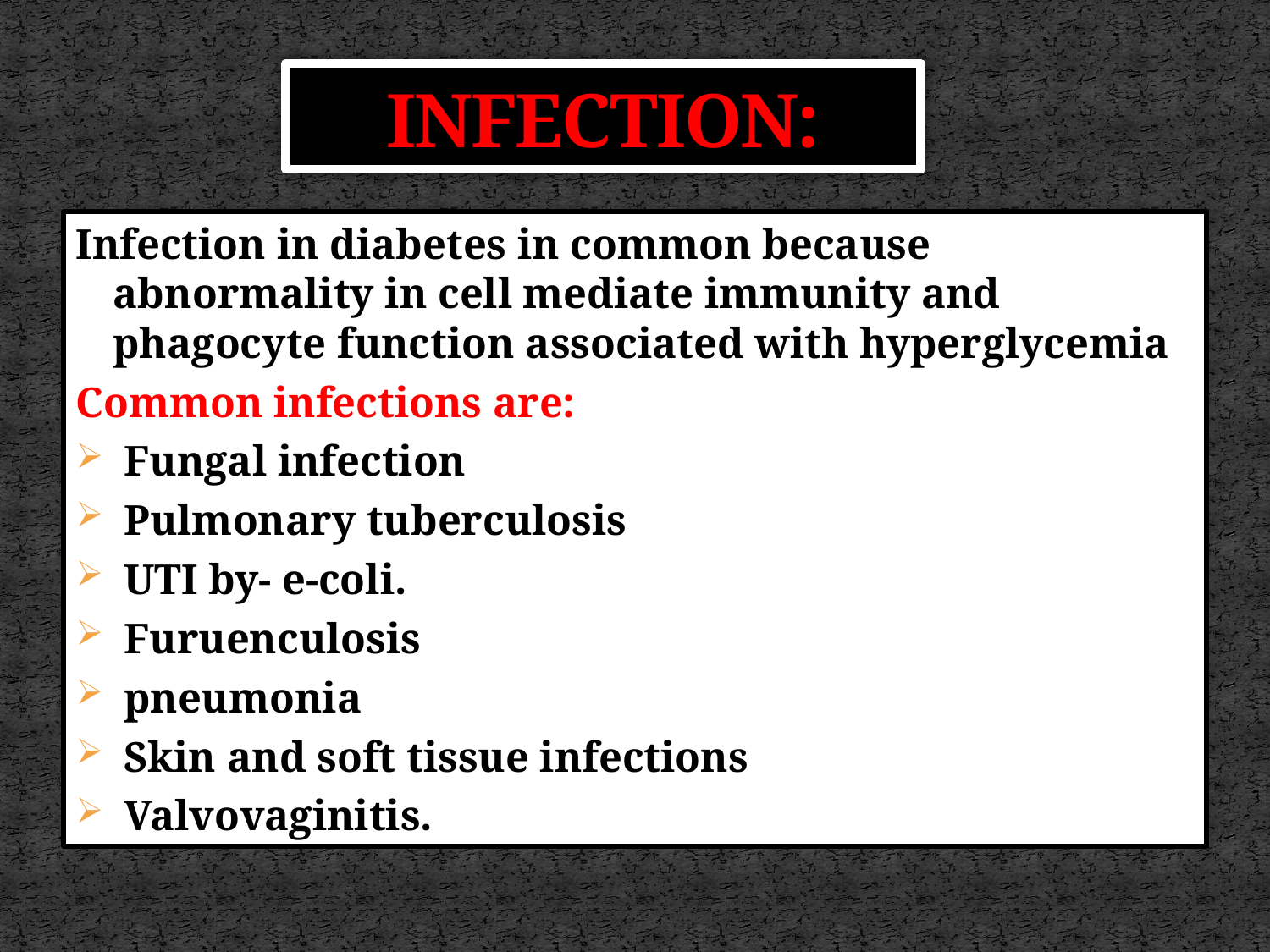

# INFECTION:
Infection in diabetes in common because abnormality in cell mediate immunity and phagocyte function associated with hyperglycemia
Common infections are:
 Fungal infection
 Pulmonary tuberculosis
 UTI by- e-coli.
 Furuenculosis
 pneumonia
 Skin and soft tissue infections
 Valvovaginitis.